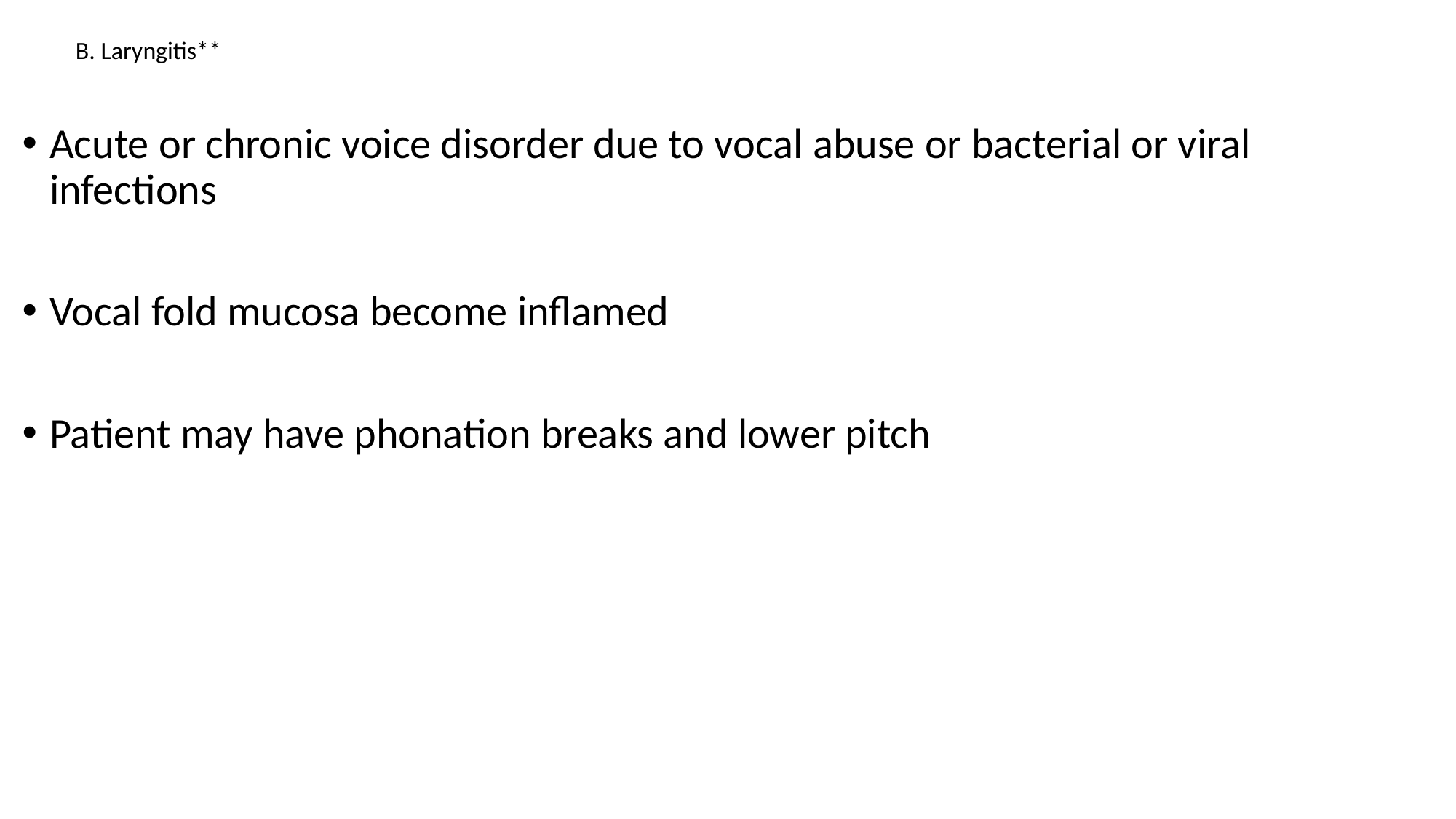

# B. Laryngitis**
Acute or chronic voice disorder due to vocal abuse or bacterial or viral infections

Vocal fold mucosa become inflamed

Patient may have phonation breaks and lower pitch